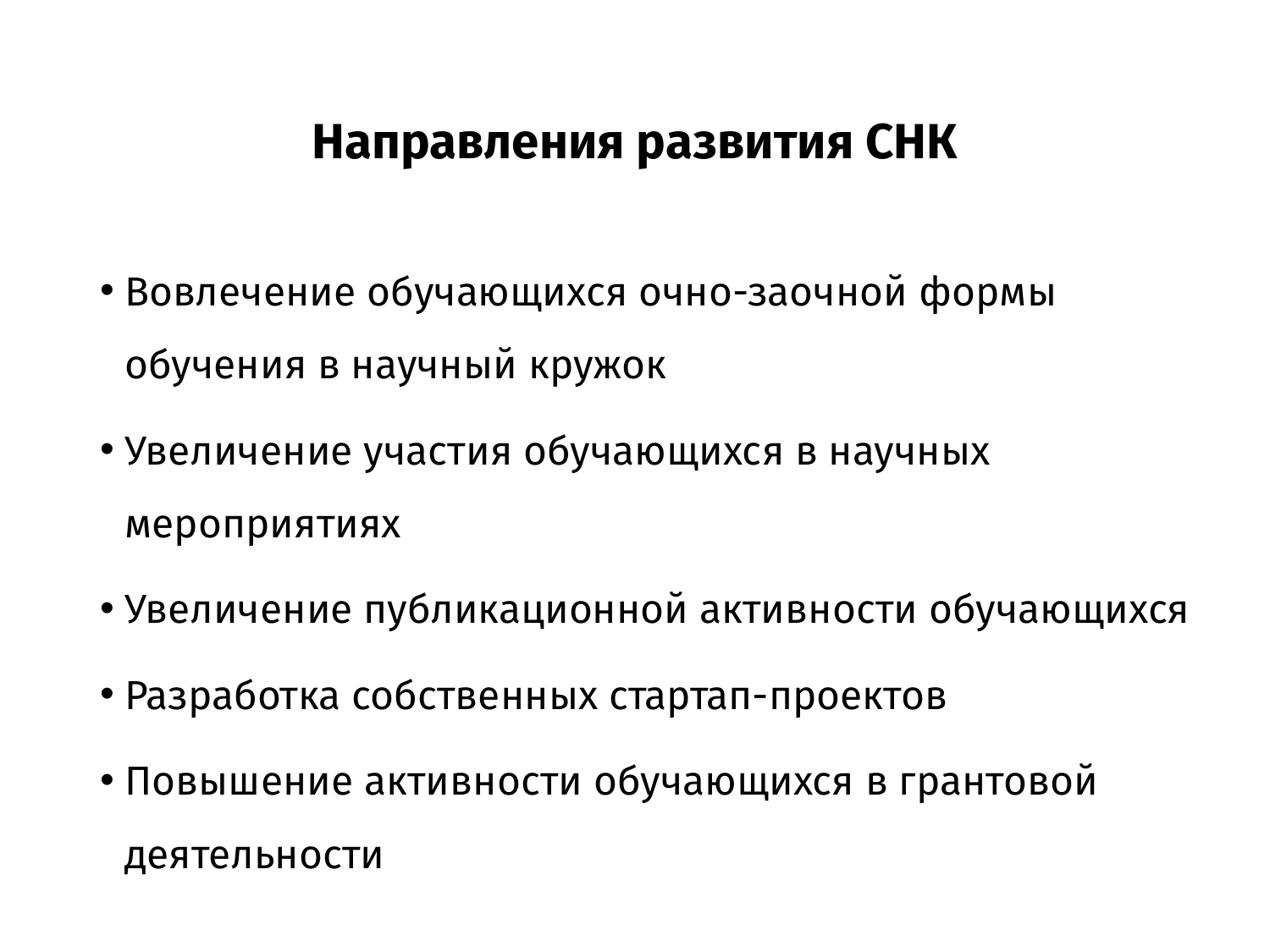

# Направления развития СНК
Вовлечение обучающихся очно-заочной формы обучения в научный кружок
Увеличение участия обучающихся в научных мероприятиях
Увеличение публикационной активности обучающихся
Разработка собственных стартап-проектов
Повышение активности обучающихся в грантовой деятельности